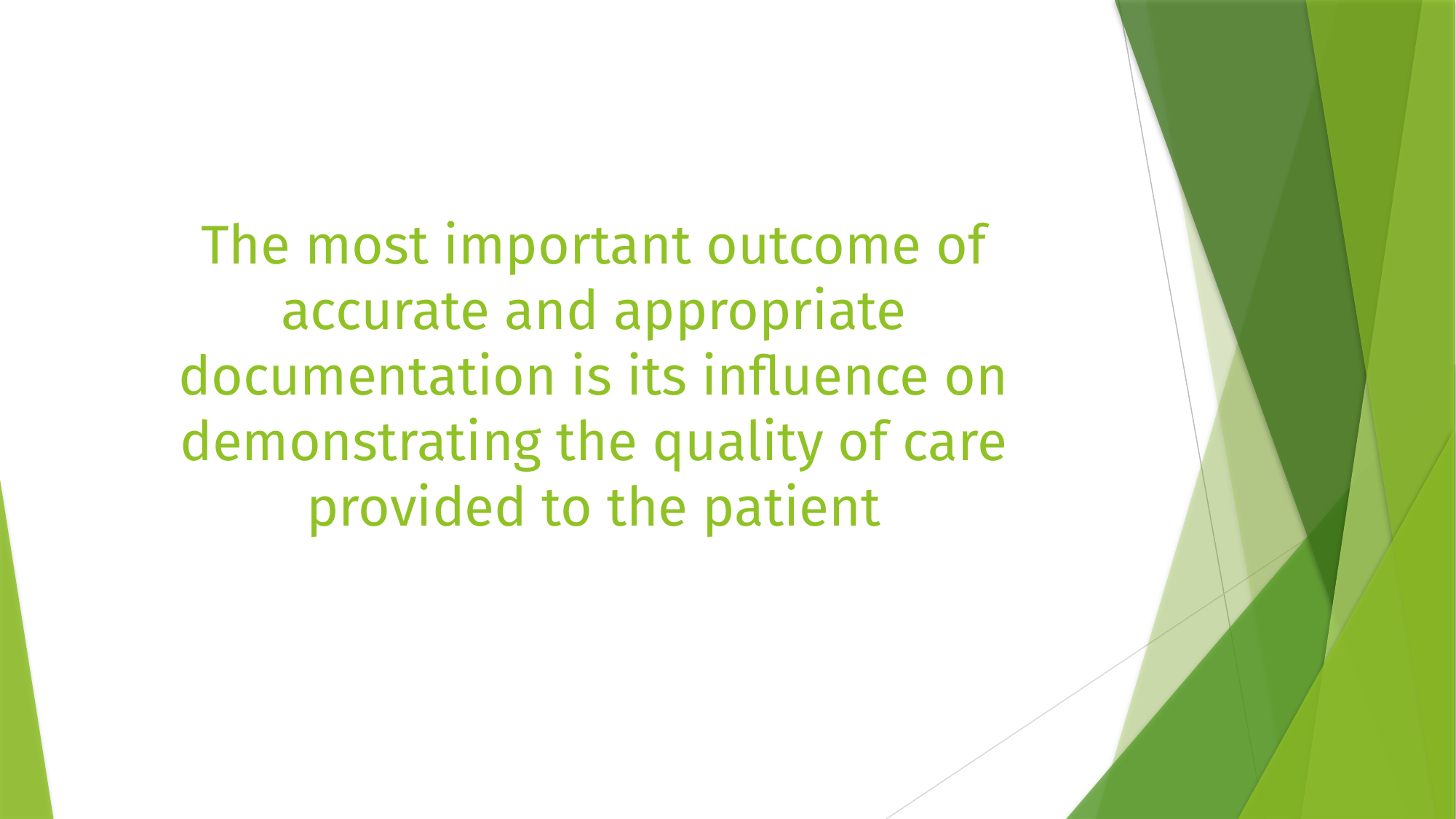

# The most important outcome of accurate and appropriate documentation is its influence on demonstrating the quality of care provided to the patient